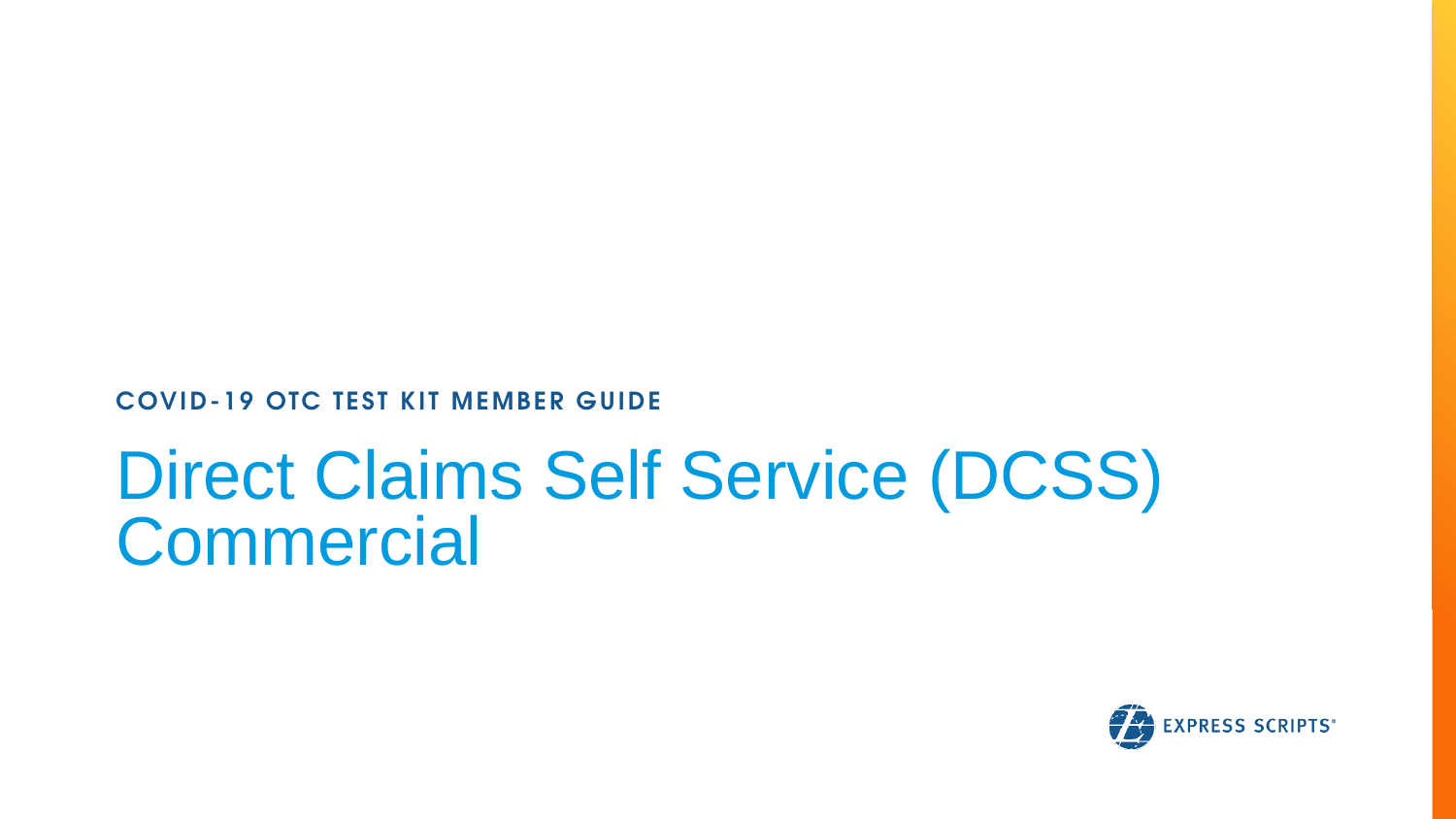

COVID-19 OTC Test Kit MEMBER GUIDE
# Direct Claims Self Service (DCSS) Commercial